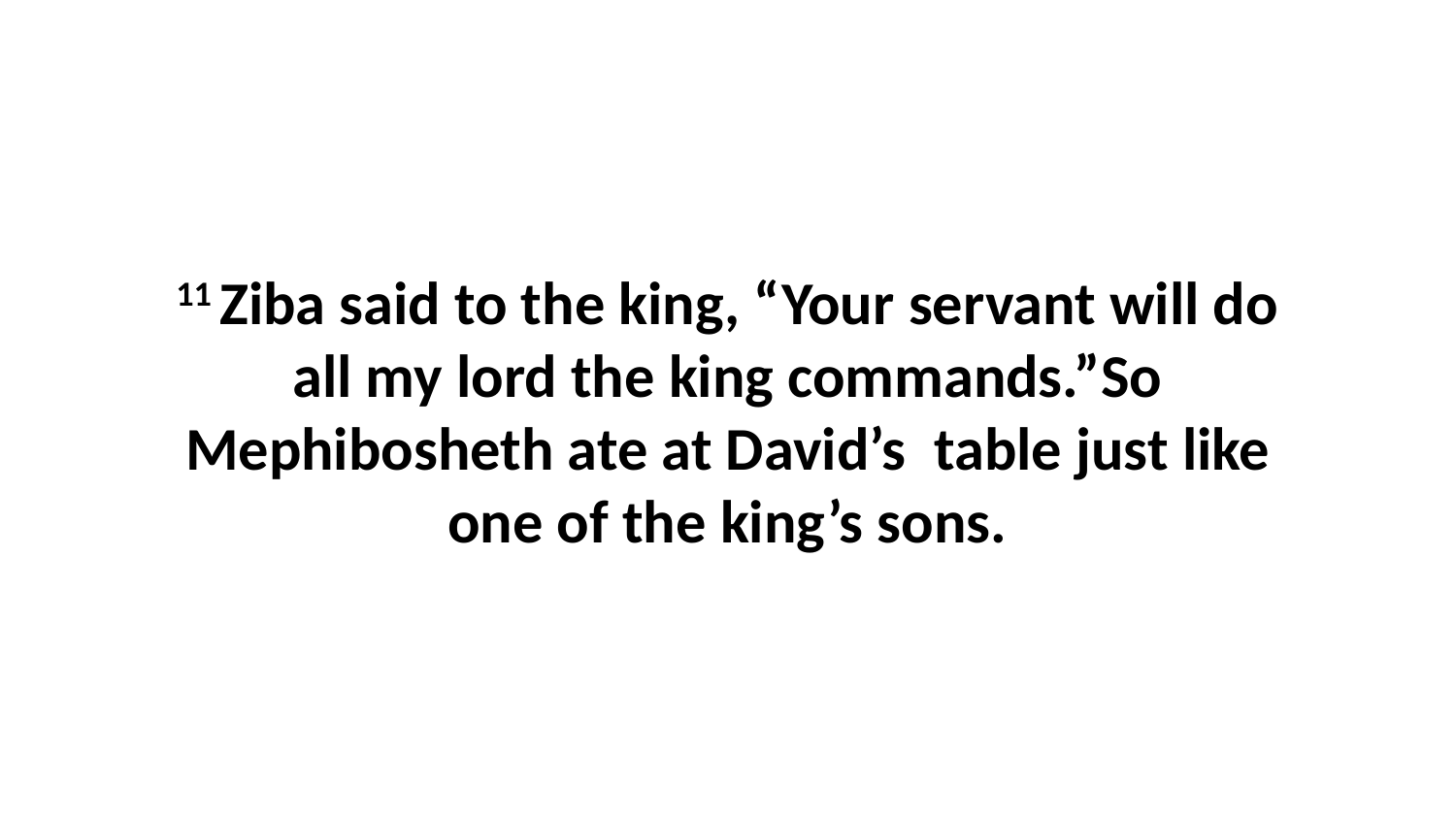

11 Ziba said to the king, “Your servant will do all my lord the king commands.”So Mephibosheth ate at David’s  table just like one of the king’s sons.